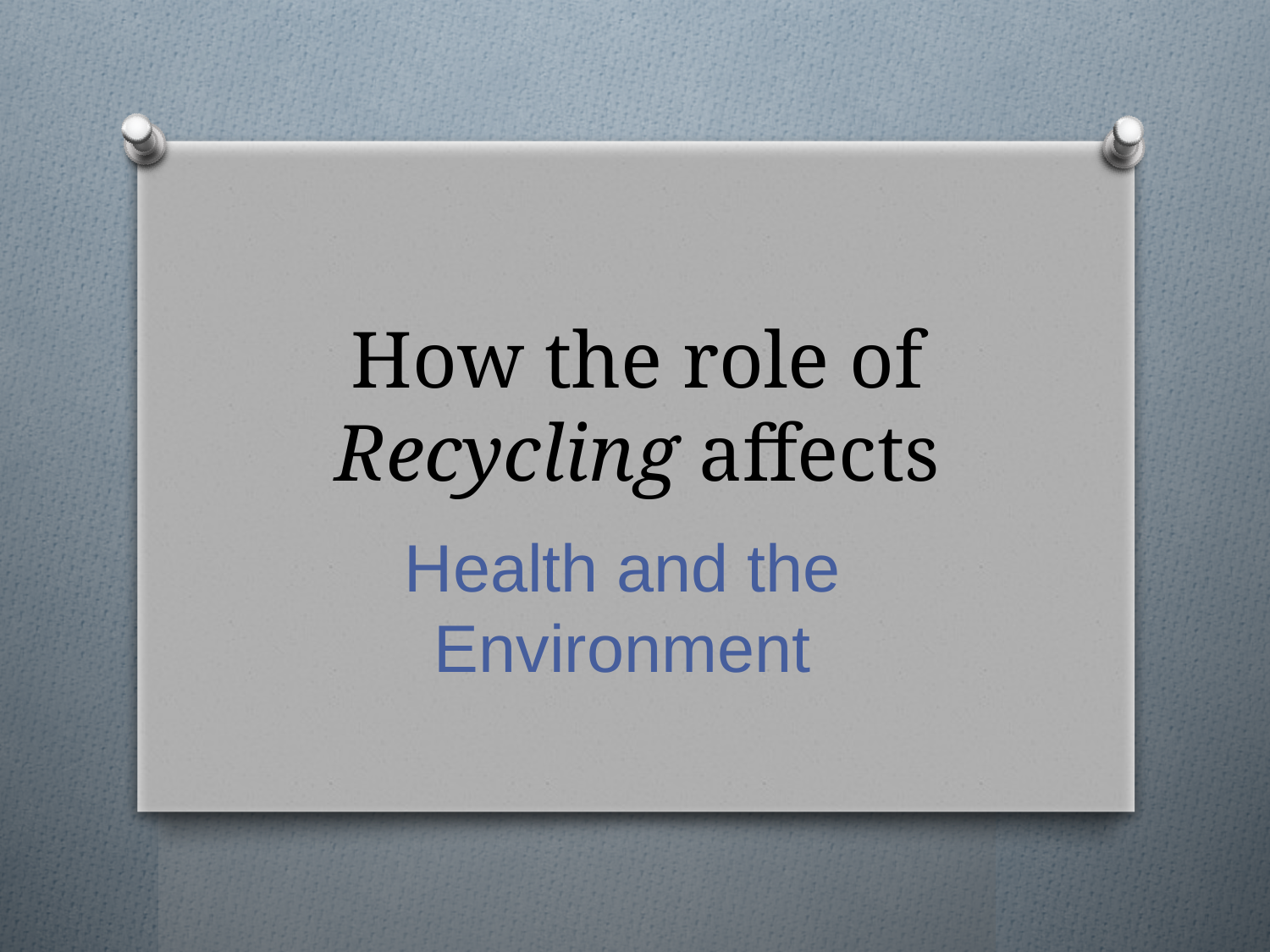

# How the role of Recycling affects
Health and the Environment